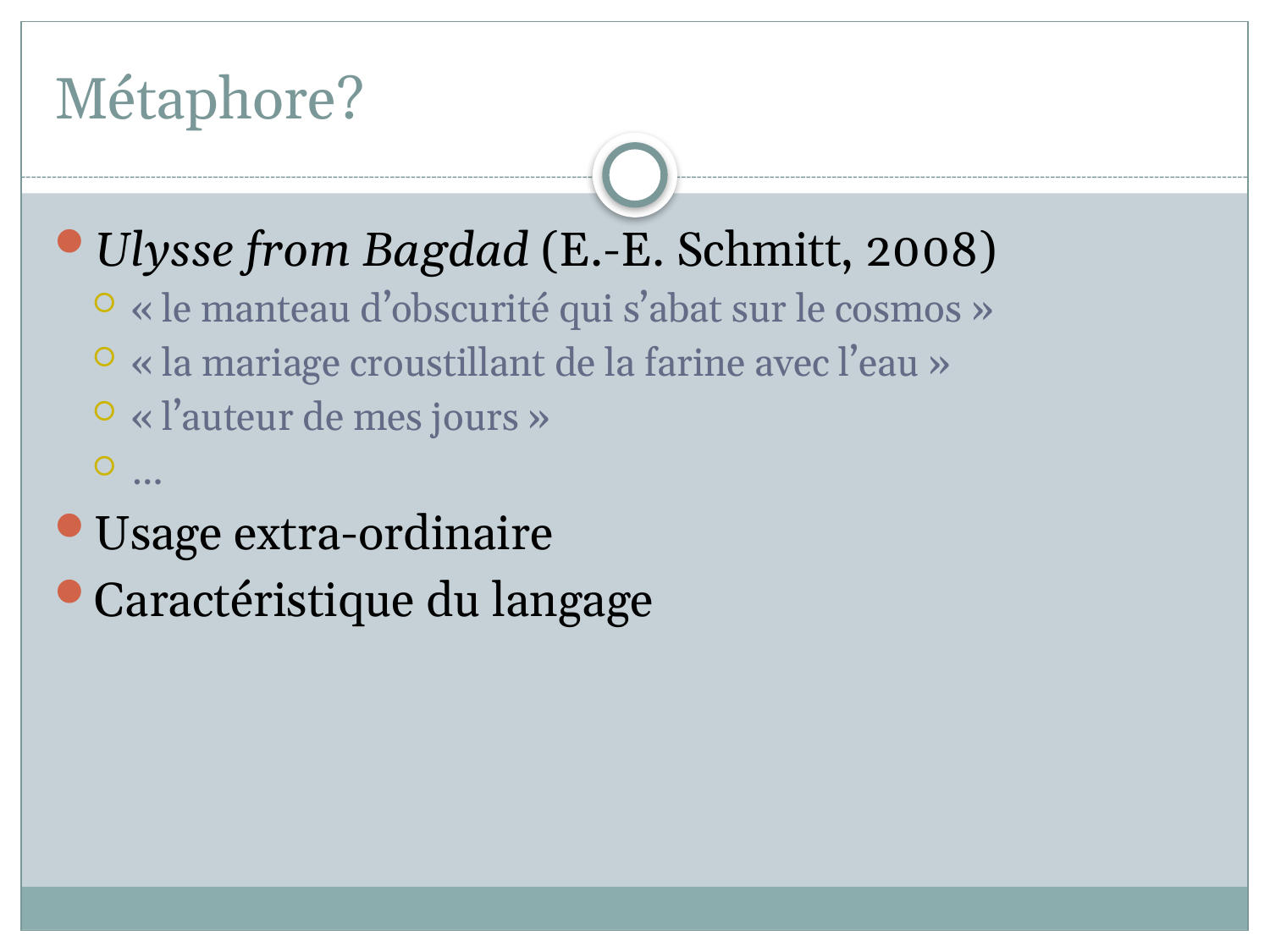

# Métaphore?
Ulysse from Bagdad (E.-E. Schmitt, 2008)
« le manteau d’obscurité qui s’abat sur le cosmos »
« la mariage croustillant de la farine avec l’eau »
« l’auteur de mes jours »
…
Usage extra-ordinaire
Caractéristique du langage